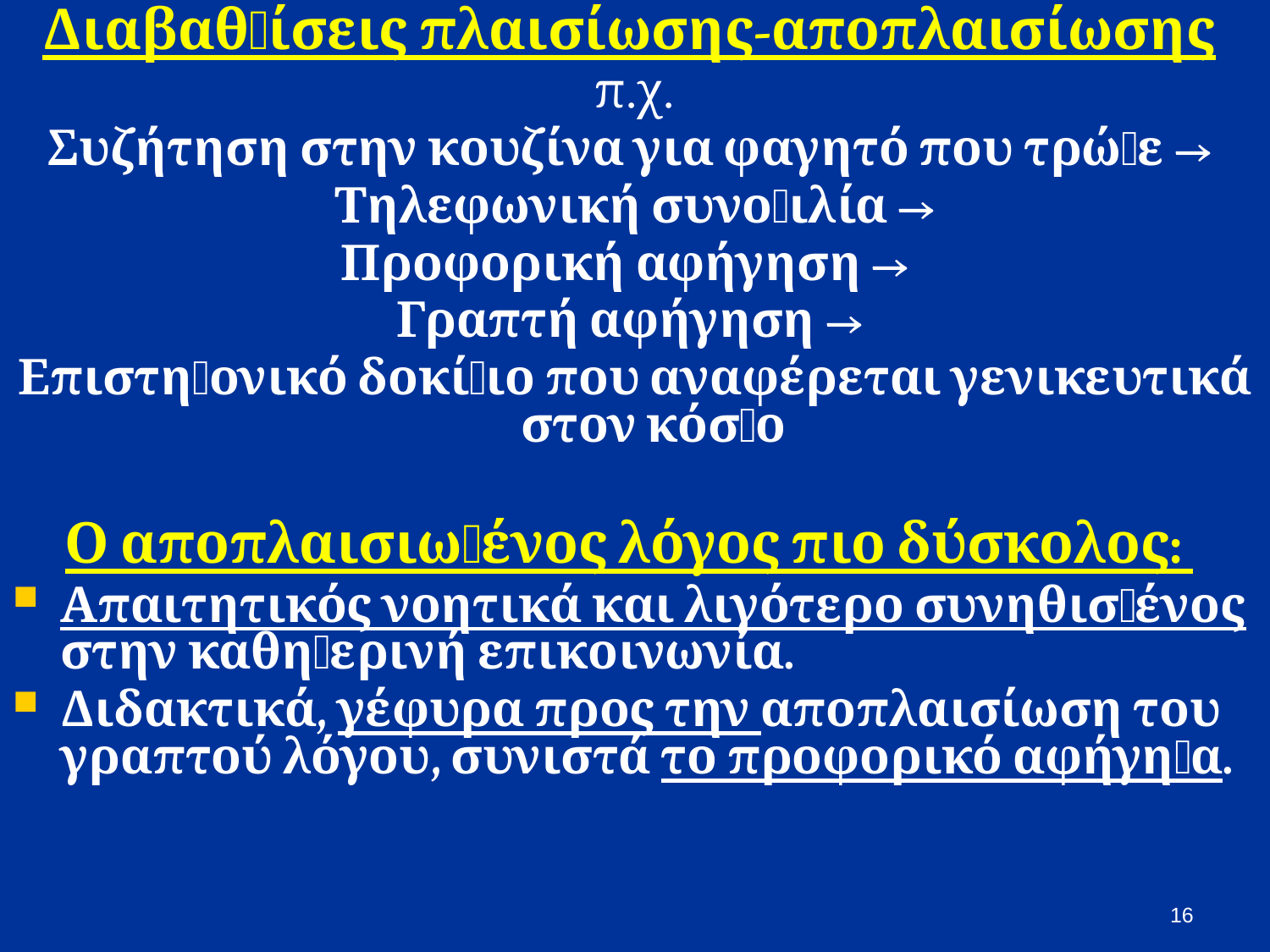

Διαβαθμίσεις πλαισίωσης-αποπλαισίωσης
π.χ.
Συζήτηση στην κουζίνα για φαγητό που τρώμε →
Τηλεφωνική συνομιλία →
Προφορική αφήγηση →
Γραπτή αφήγηση →
Επιστημονικό δοκίμιο που αναφέρεται γενικευτικά στον κόσμο

Ο αποπλαισιωμένος λόγος πιο δύσκολος:
Απαιτητικός νοητικά και λιγότερο συνηθισμένος στην καθημερινή επικοινωνία.
Διδακτικά, γέφυρα προς την αποπλαισίωση του γραπτού λόγου, συνιστά το προφορικό αφήγημα.

16